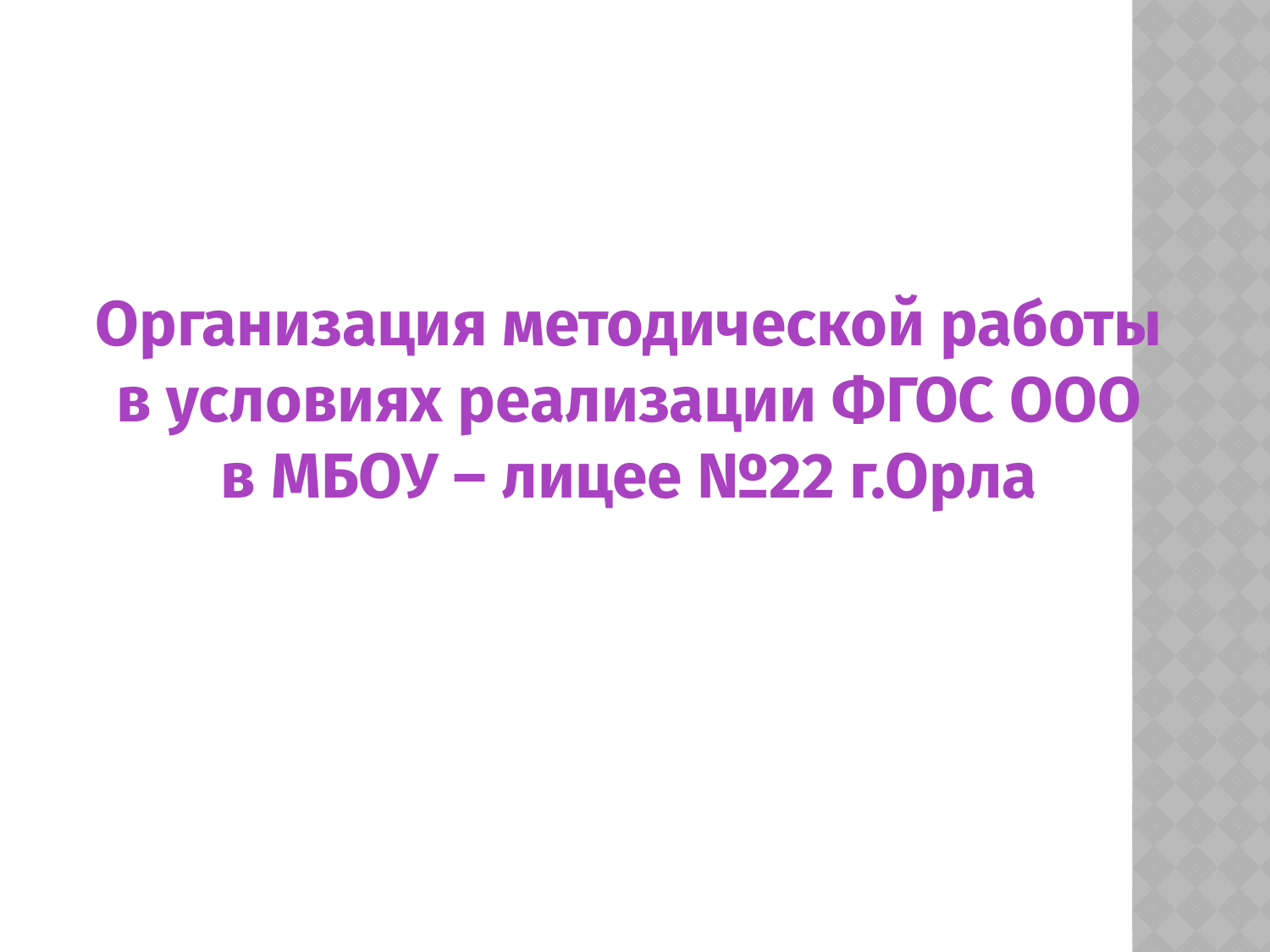

Организация методической работы
в условиях реализации ФГОС ООО
в МБОУ – лицее №22 г.Орла